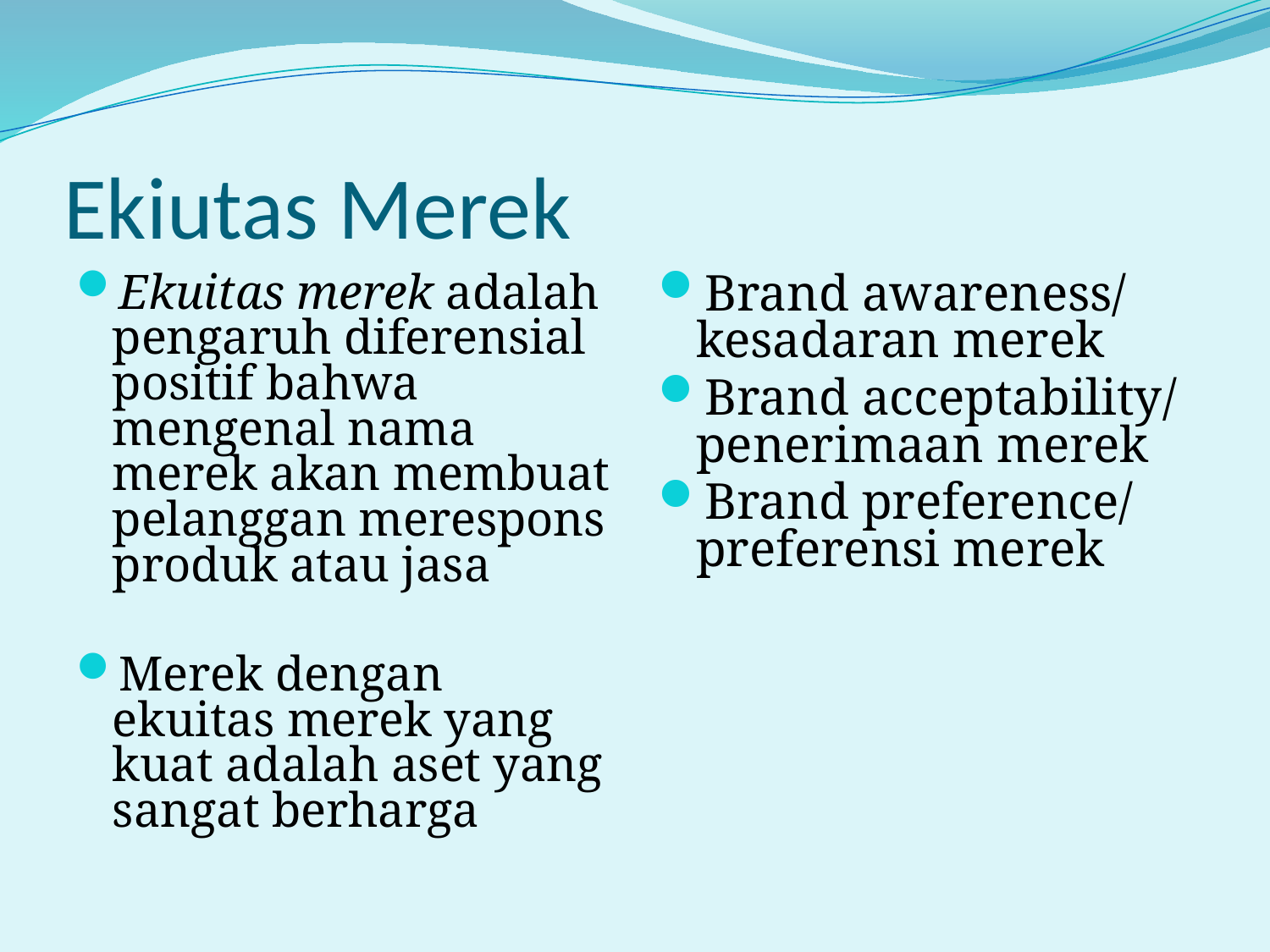

# Ekiutas Merek
Ekuitas merek adalah pengaruh diferensial positif bahwa mengenal nama merek akan membuat pelanggan merespons produk atau jasa

Merek dengan ekuitas merek yang kuat adalah aset yang sangat berharga

Brand awareness/ kesadaran merek
Brand acceptability/ penerimaan merek
Brand preference/ preferensi merek